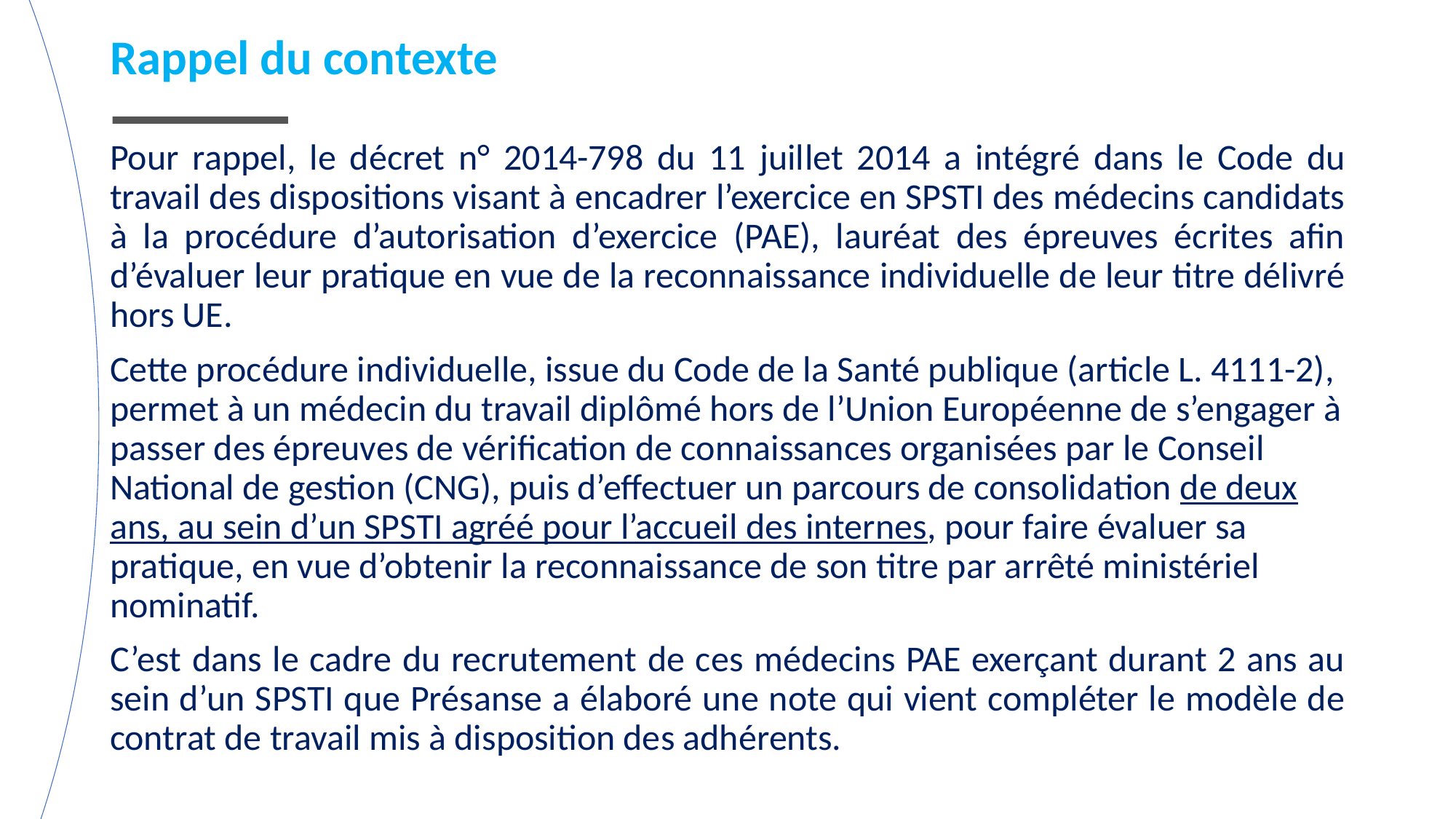

Rappel du contexte

Pour rappel, le décret n° 2014-798 du 11 juil­let 2014 a intégré dans le Code du travail des dispositions visant à encadrer l’exercice en SPSTI des médecins candidats à la procédure d’autorisation d’exercice (PAE), lauréat des épreuves écrites afin d’évaluer leur pratique en vue de la reconnaissance individuelle de leur titre délivré hors UE.
Cette procédure in­dividuelle, issue du Code de la Santé publique (article L. 4111-2), permet à un médecin du travail diplômé hors de l’Union Européenne de s’engager à passer des épreuves de vérification de connaissances organisées par le Conseil National de gestion (CNG), puis d’effectuer un parcours de consolidation de deux ans, au sein d’un SPSTI agréé pour l’accueil des internes, pour faire évaluer sa pratique, en vue d’obtenir la reconnaissance de son titre par arrêté ministériel nominatif.
C’est dans le cadre du recrutement de ces médecins PAE exerçant durant 2 ans au sein d’un SPSTI que Présanse a élaboré une note qui vient compléter le modèle de contrat de travail mis à disposition des adhérents.